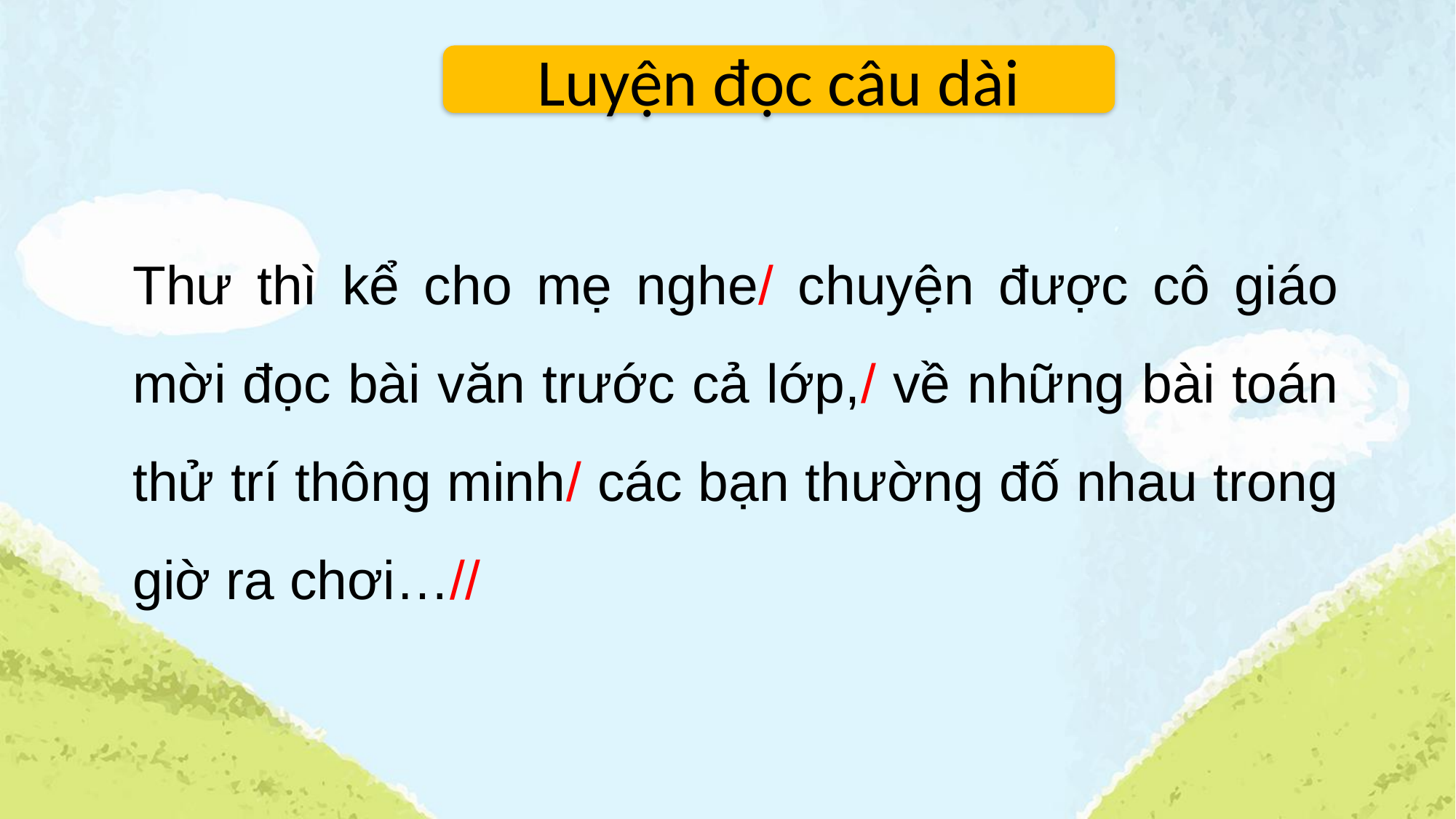

Luyện đọc câu dài
Thư thì kể cho mẹ nghe/ chuyện được cô giáo mời đọc bài văn trước cả lớp,/ về những bài toán thử trí thông minh/ các bạn thường đố nhau trong giờ ra chơi…//